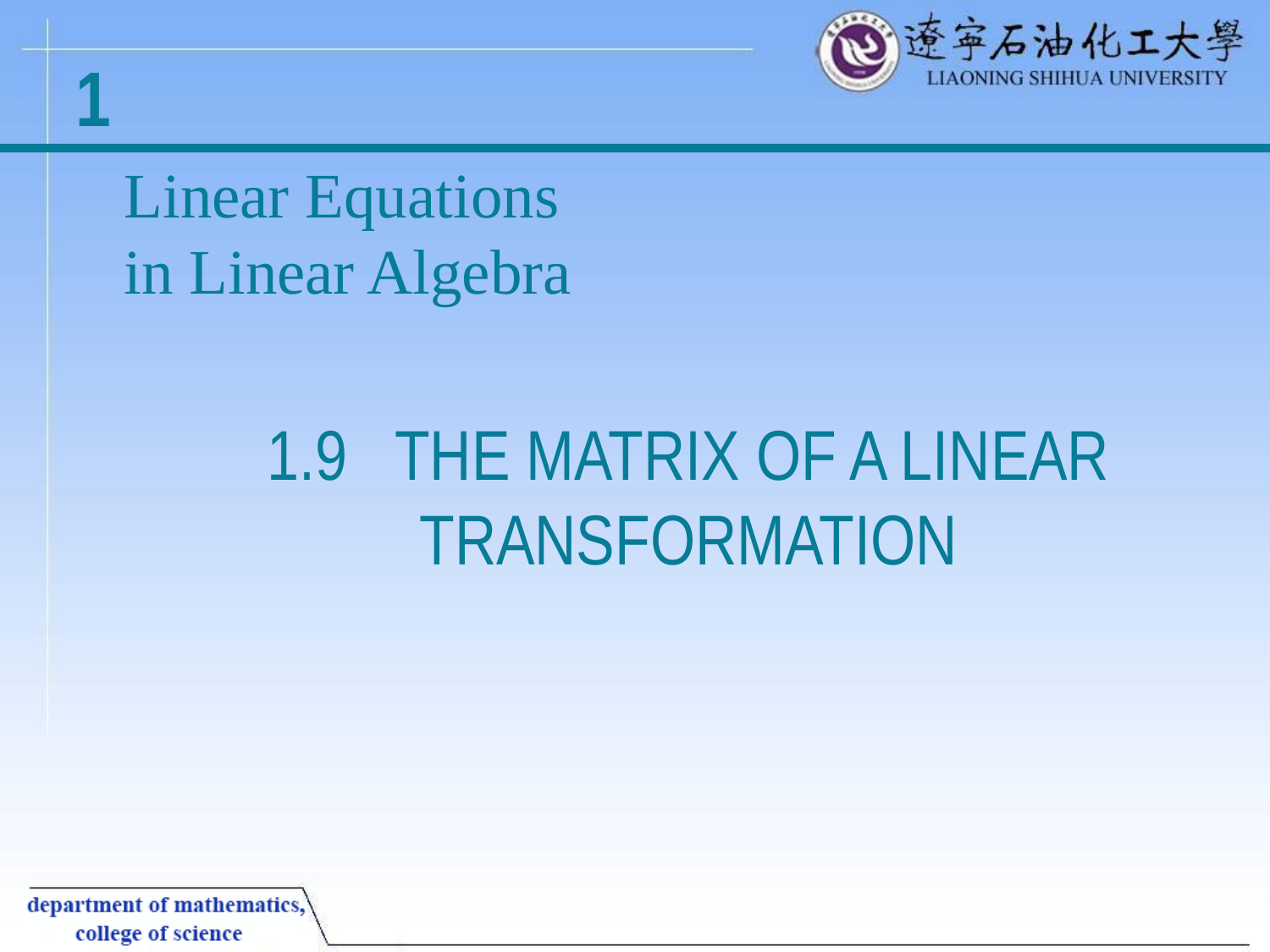

# 1
Linear Equations
in Linear Algebra
1.9   THE MATRIX OF A LINEAR TRANSFORMATION